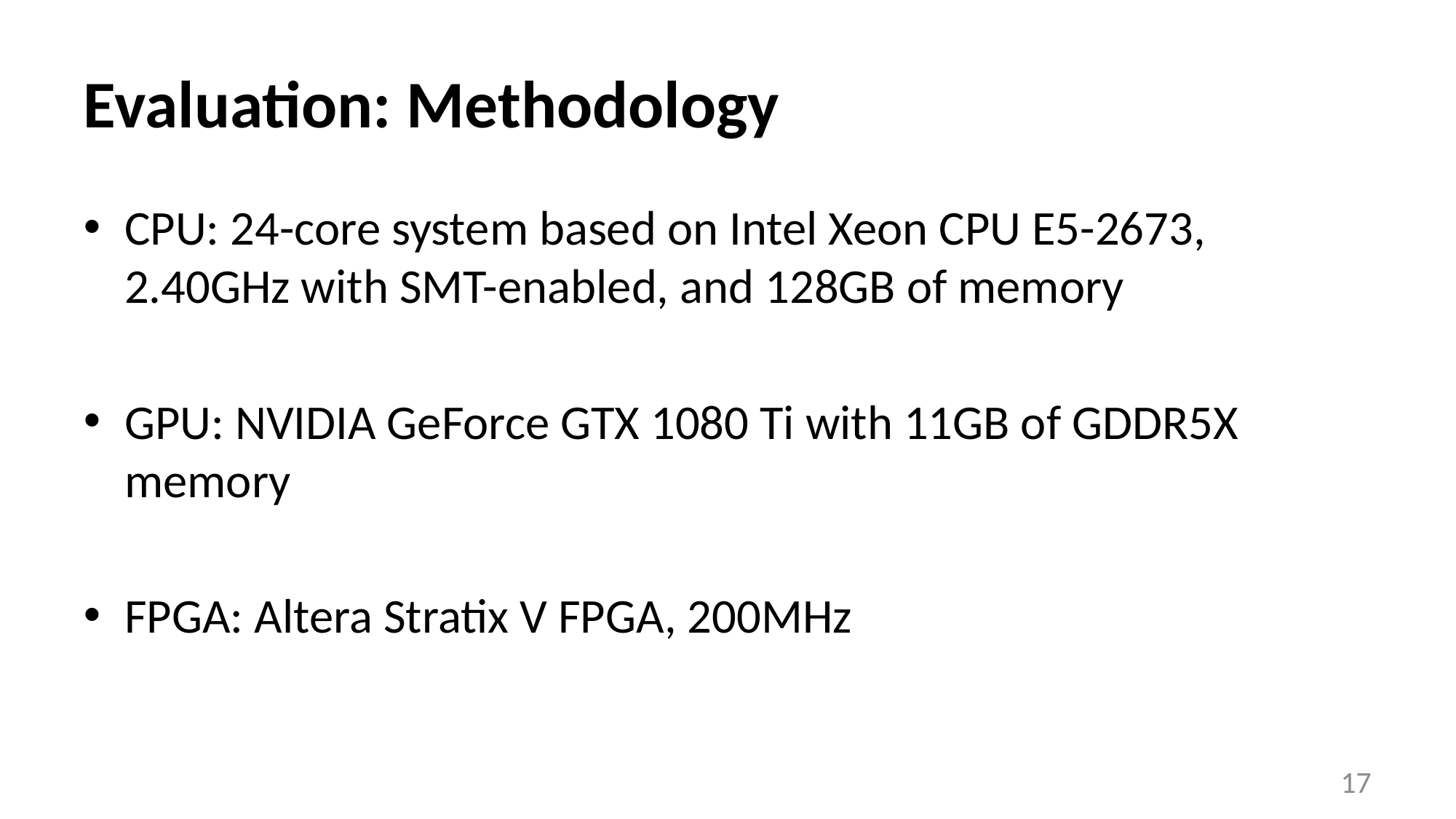

# Evaluation: Methodology
CPU: 24-core system based on Intel Xeon CPU E5-2673, 2.40GHz with SMT-enabled, and 128GB of memory

GPU: NVIDIA GeForce GTX 1080 Ti with 11GB of GDDR5X memory

FPGA: Altera Stratix V FPGA, 200MHz
17